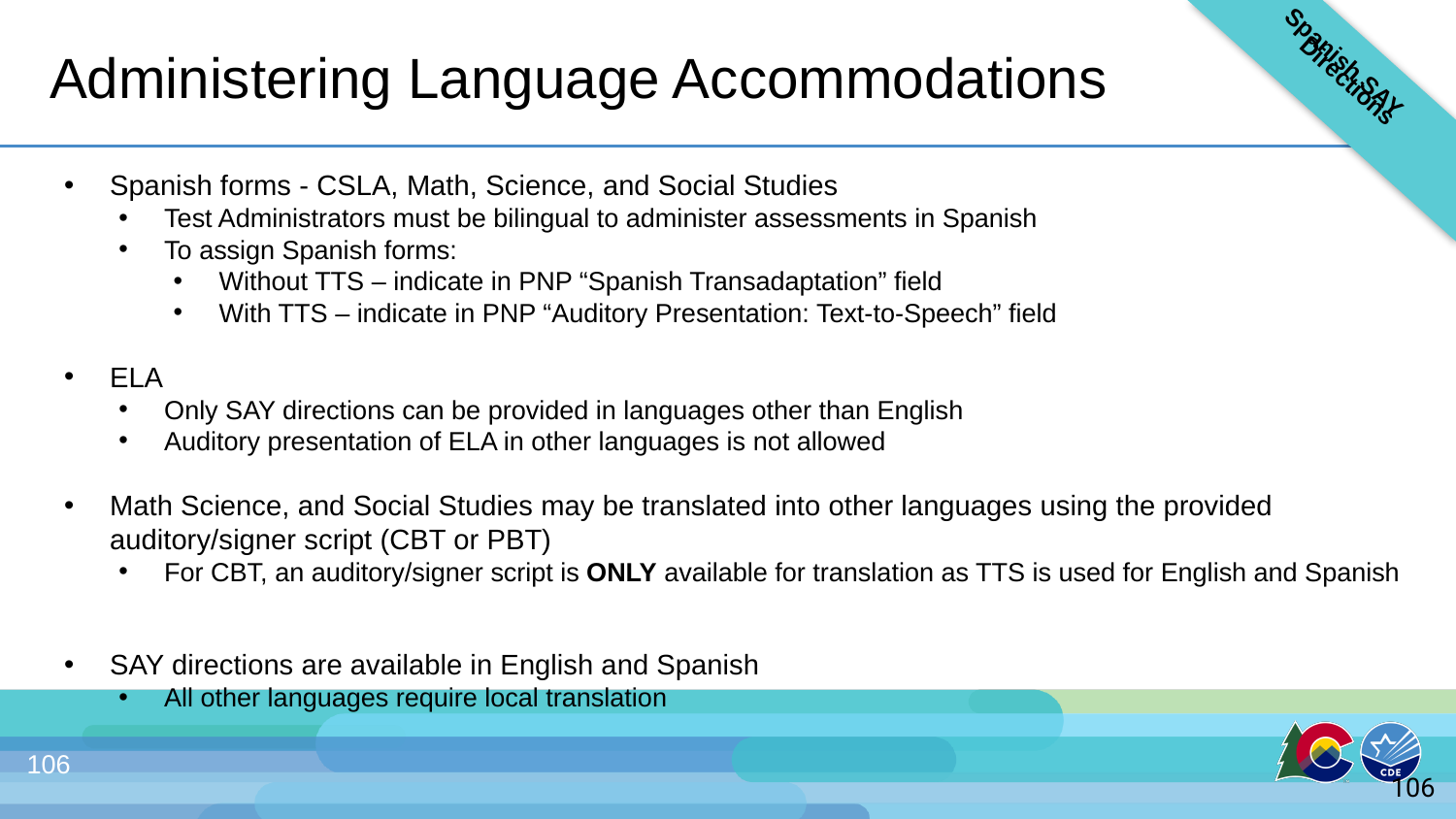

Spanish SAY Directions
# Administering Language Accommodations
Spanish forms - CSLA, Math, Science, and Social Studies
Test Administrators must be bilingual to administer assessments in Spanish
To assign Spanish forms:
Without TTS – indicate in PNP “Spanish Transadaptation” field
With TTS – indicate in PNP “Auditory Presentation: Text-to-Speech” field

ELA
Only SAY directions can be provided in languages other than English
Auditory presentation of ELA in other languages is not allowed

Math Science, and Social Studies may be translated into other languages using the provided auditory/signer script (CBT or PBT)
For CBT, an auditory/signer script is ONLY available for translation as TTS is used for English and Spanish

SAY directions are available in English and Spanish
All other languages require local translation
106